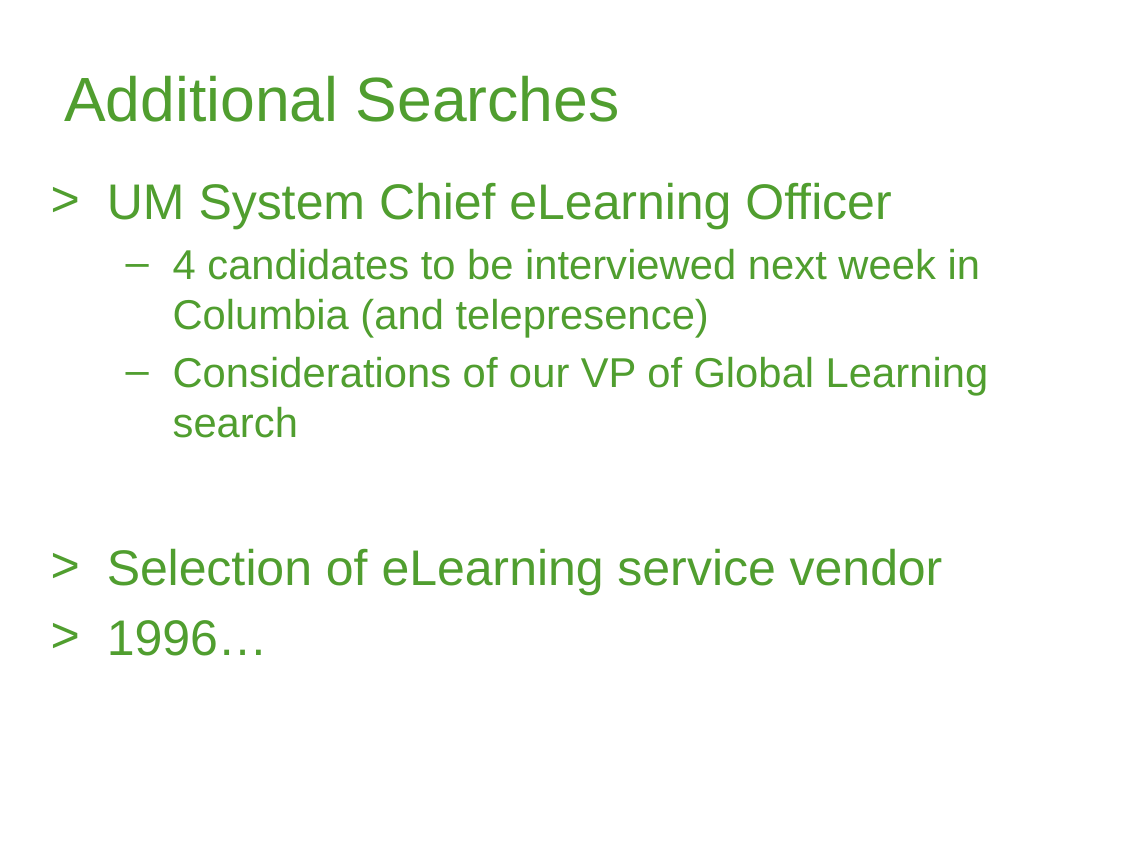

Additional Searches

UM System Chief eLearning Officer
4 candidates to be interviewed next week in Columbia (and telepresence)
Considerations of our VP of Global Learning search

Selection of eLearning service vendor
1996…